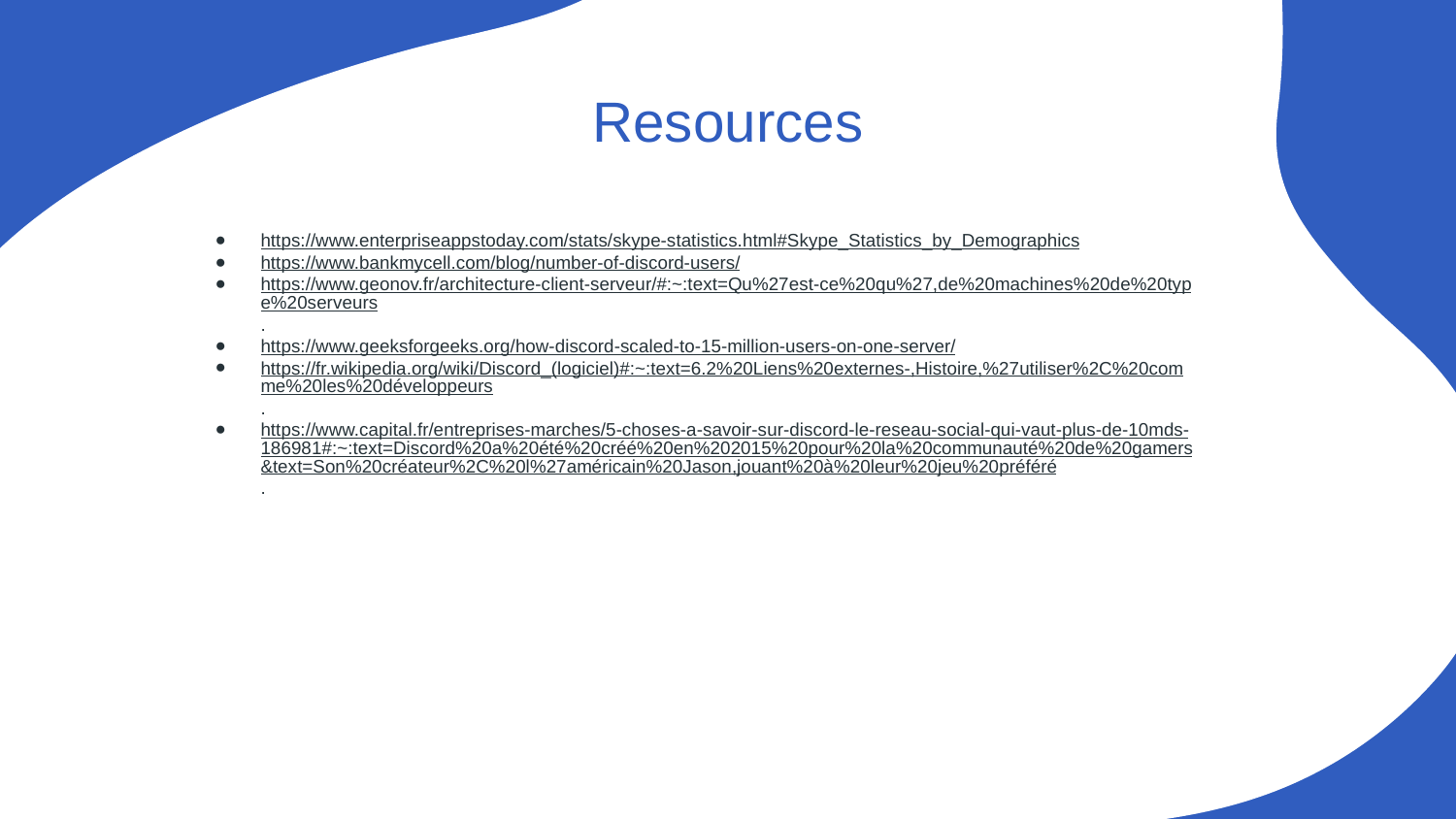

# Resources
https://www.enterpriseappstoday.com/stats/skype-statistics.html#Skype_Statistics_by_Demographics
https://www.bankmycell.com/blog/number-of-discord-users/
https://www.geonov.fr/architecture-client-serveur/#:~:text=Qu%27est-ce%20qu%27,de%20machines%20de%20type%20serveurs.
https://www.geeksforgeeks.org/how-discord-scaled-to-15-million-users-on-one-server/
https://fr.wikipedia.org/wiki/Discord_(logiciel)#:~:text=6.2%20Liens%20externes-,Histoire,%27utiliser%2C%20comme%20les%20développeurs.
https://www.capital.fr/entreprises-marches/5-choses-a-savoir-sur-discord-le-reseau-social-qui-vaut-plus-de-10mds-186981#:~:text=Discord%20a%20été%20créé%20en%202015%20pour%20la%20communauté%20de%20gamers&text=Son%20créateur%2C%20l%27américain%20Jason,jouant%20à%20leur%20jeu%20préféré.